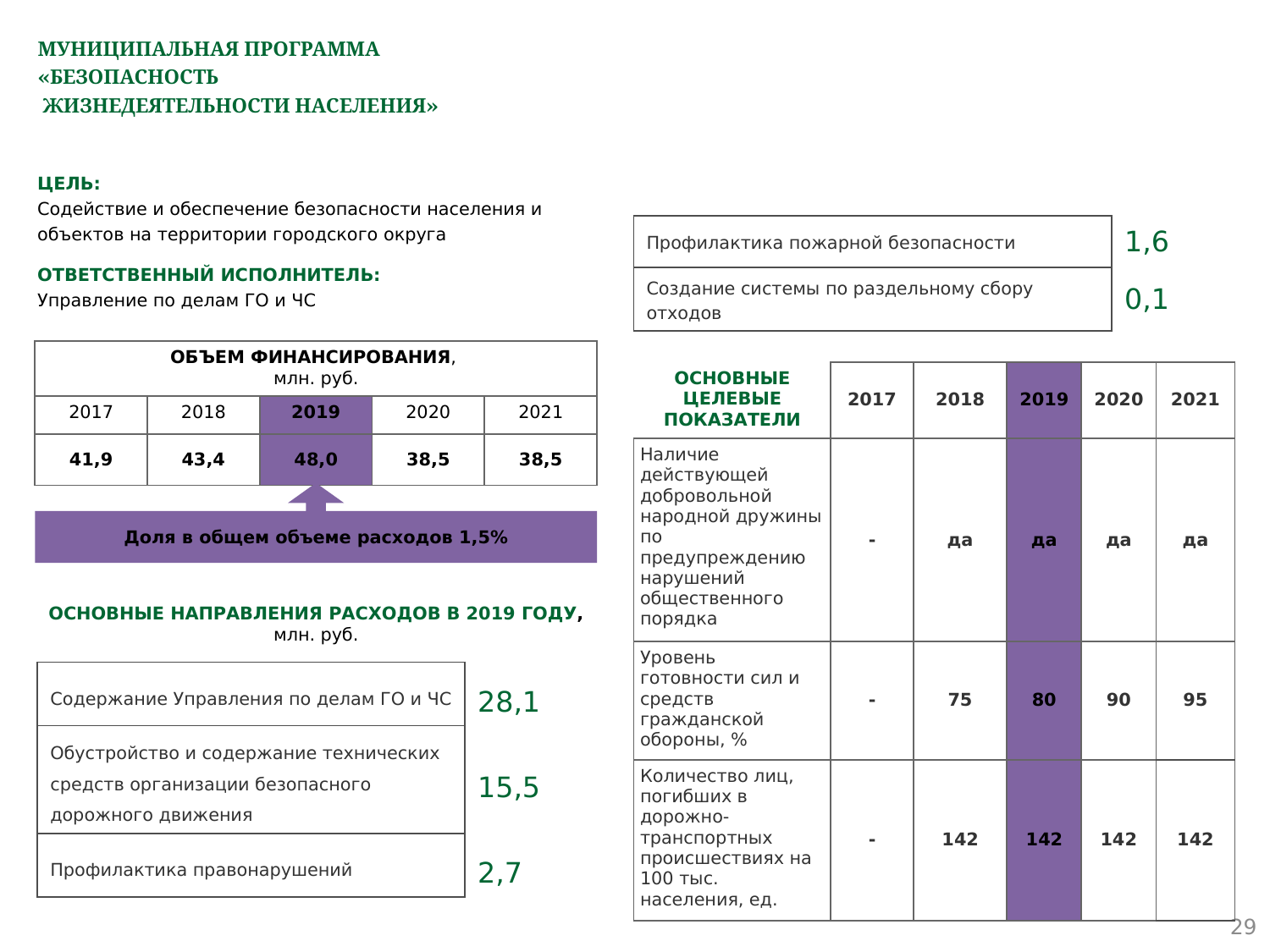

# МУНИЦИПАЛЬНАЯ ПРОГРАММА «БЕЗОПАСНОСТЬ ЖИЗНЕДЕЯТЕЛЬНОСТИ НАСЕЛЕНИЯ»
ЦЕЛЬ:
Содействие и обеспечение безопасности населения и объектов на территории городского округа

ОТВЕТСТВЕННЫЙ ИСПОЛНИТЕЛЬ:
Управление по делам ГО и ЧС
| Профилактика пожарной безопасности | 1,6 |
| --- | --- |
| Создание системы по раздельному сбору отходов | 0,1 |
| ОБЪЕМ ФИНАНСИРОВАНИЯ, млн. руб. |  |  |  |  |
| --- | --- | --- | --- | --- |
| 2017 | 2018 | 2019 | 2020 | 2021 |
| 41,9 | 43,4 | 48,0 | 38,5 | 38,5 |
| ОСНОВНЫЕ ЦЕЛЕВЫЕ ПОКАЗАТЕЛИ | 2017 | 2018 | 2019 | 2020 | 2021 |
| --- | --- | --- | --- | --- | --- |
| Наличие действующей добровольной народной дружины по предупреждению нарушений общественного порядка | - | да | да | да | да |
| Уровень готовности сил и средств гражданской обороны, % | - | 75 | 80 | 90 | 95 |
| Количество лиц, погибших в дорожно-транспортных происшествиях на 100 тыс. населения, ед. | - | 142 | 142 | 142 | 142 |
Доля в общем объеме расходов 1,5%
ОСНОВНЫЕ НАПРАВЛЕНИЯ РАСХОДОВ В 2019 ГОДУ, млн. руб.
| Содержание Управления по делам ГО и ЧС | 28,1 |
| --- | --- |
| Обустройство и содержание технических средств организации безопасного дорожного движения | 15,5 |
| Профилактика правонарушений | 2,7 |
29